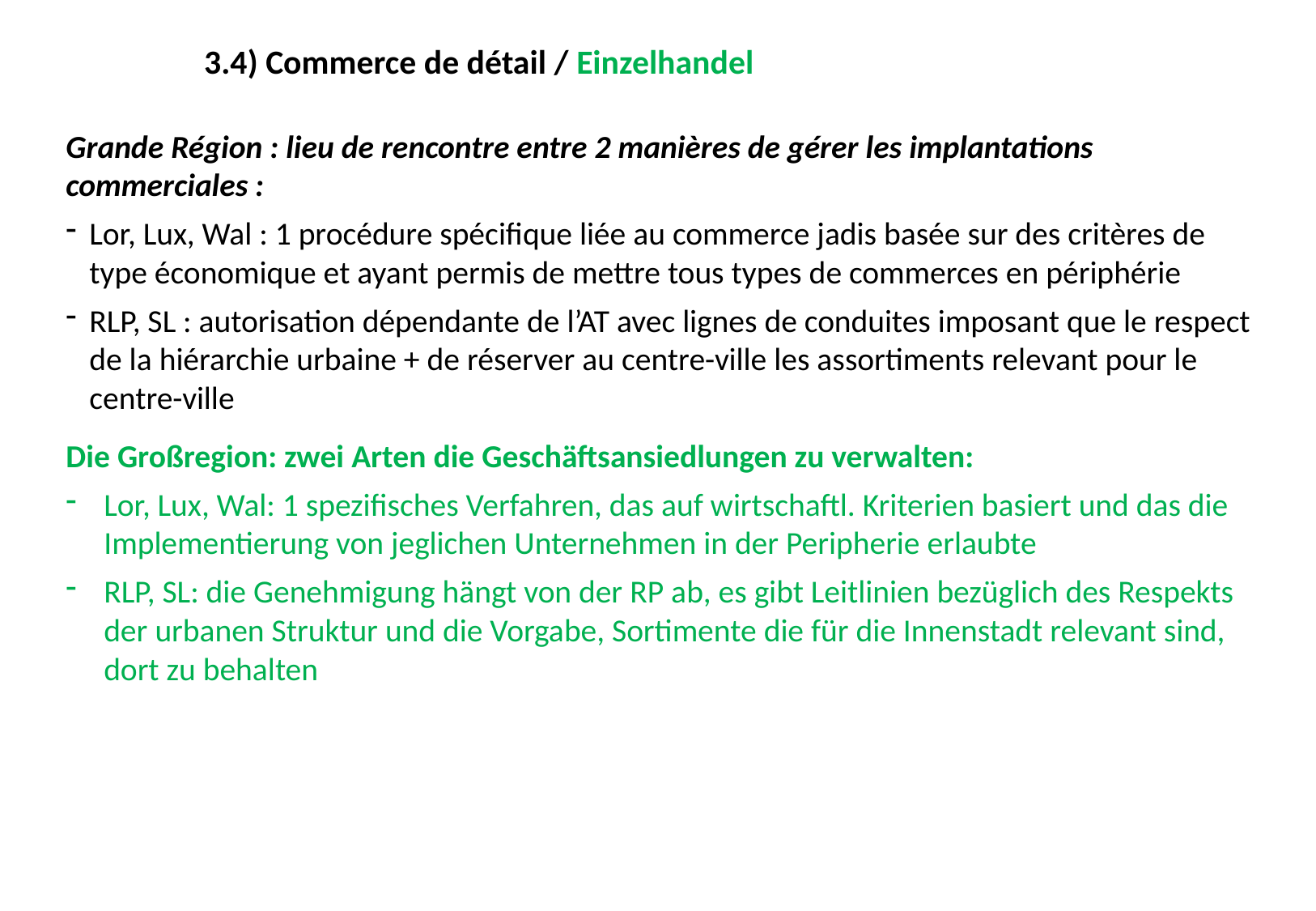

3.4) Commerce de détail / Einzelhandel
Grande Région : lieu de rencontre entre 2 manières de gérer les implantations commerciales :
Lor, Lux, Wal : 1 procédure spécifique liée au commerce jadis basée sur des critères de type économique et ayant permis de mettre tous types de commerces en périphérie
RLP, SL : autorisation dépendante de l’AT avec lignes de conduites imposant que le respect de la hiérarchie urbaine + de réserver au centre-ville les assortiments relevant pour le centre-ville
Die Großregion: zwei Arten die Geschäftsansiedlungen zu verwalten:
Lor, Lux, Wal: 1 spezifisches Verfahren, das auf wirtschaftl. Kriterien basiert und das die Implementierung von jeglichen Unternehmen in der Peripherie erlaubte
RLP, SL: die Genehmigung hängt von der RP ab, es gibt Leitlinien bezüglich des Respekts der urbanen Struktur und die Vorgabe, Sortimente die für die Innenstadt relevant sind, dort zu behalten